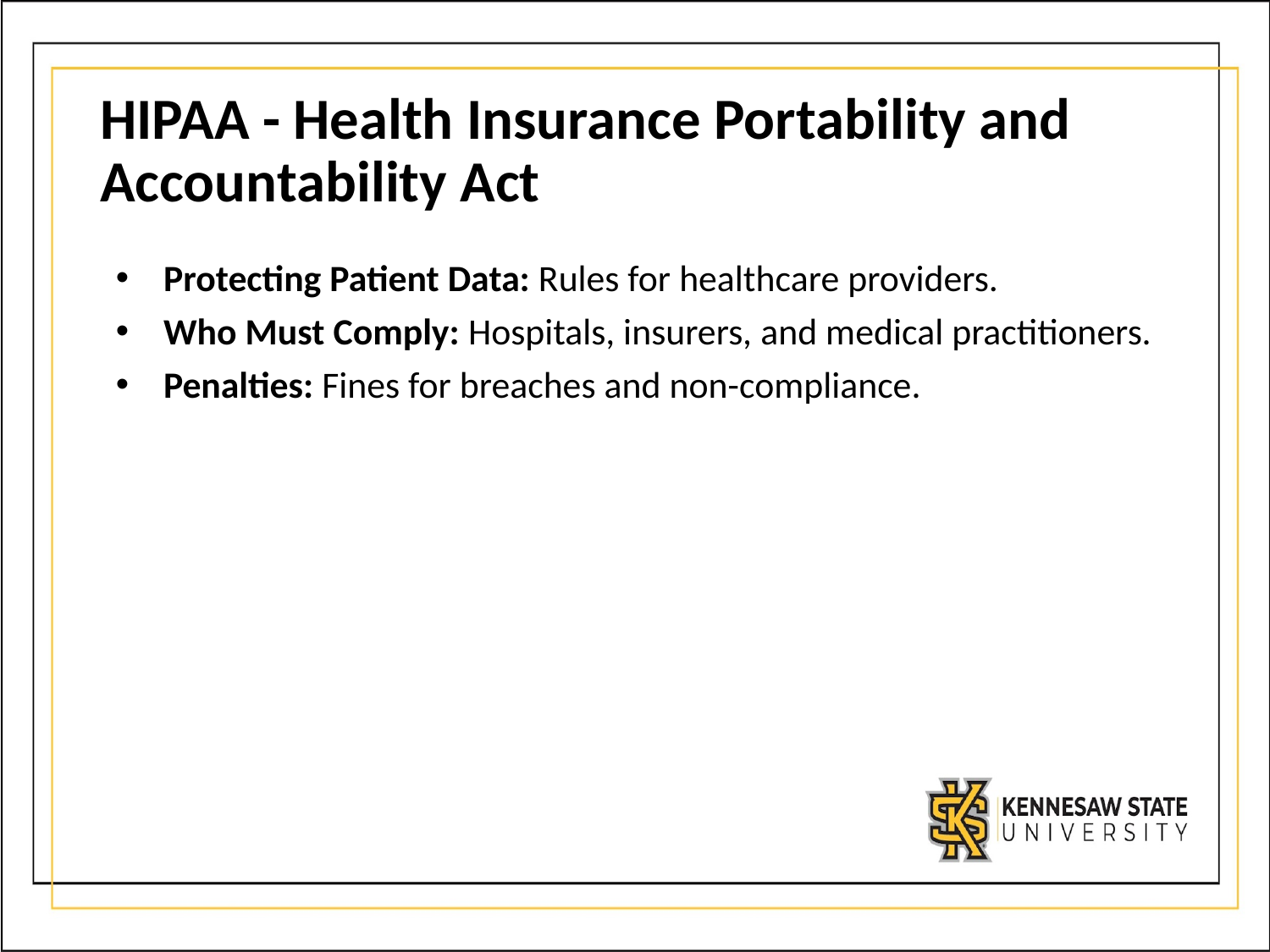

# HIPAA - Health Insurance Portability and Accountability Act
Protecting Patient Data: Rules for healthcare providers.
Who Must Comply: Hospitals, insurers, and medical practitioners.
Penalties: Fines for breaches and non-compliance.